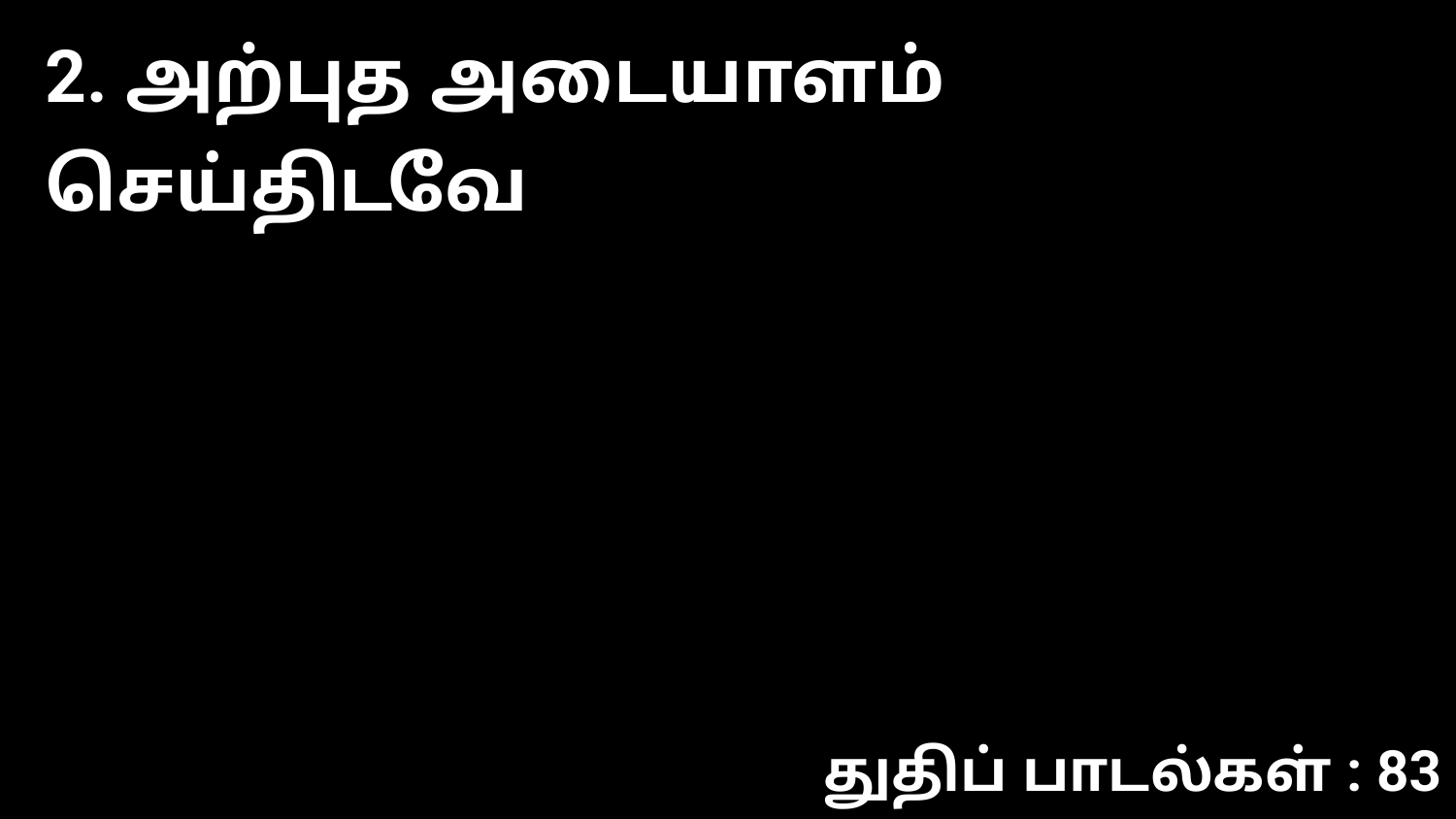

2. அற்புத அடையாளம் செய்திடவே
துதிப் பாடல்கள் : 83